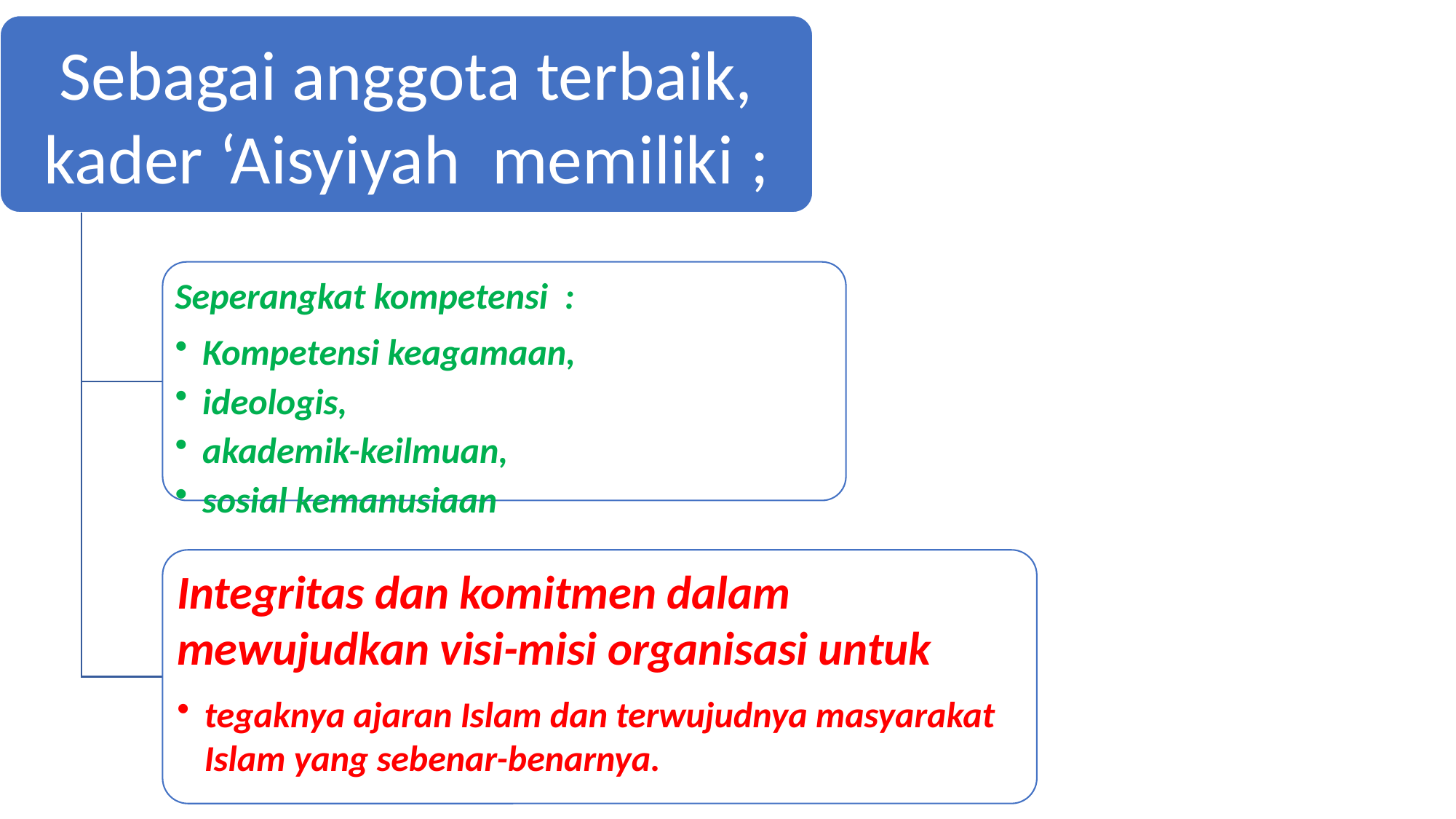

Sebagai anggota terbaik, kader ‘Aisyiyah  memiliki ;
Seperangkat kompetensi  :
Kompetensi keagamaan,
ideologis,
akademik-keilmuan,
sosial kemanusiaan
Integritas dan komitmen dalam mewujudkan visi-misi organisasi untuk
tegaknya ajaran Islam dan terwujudnya masyarakat Islam yang sebenar-benarnya.